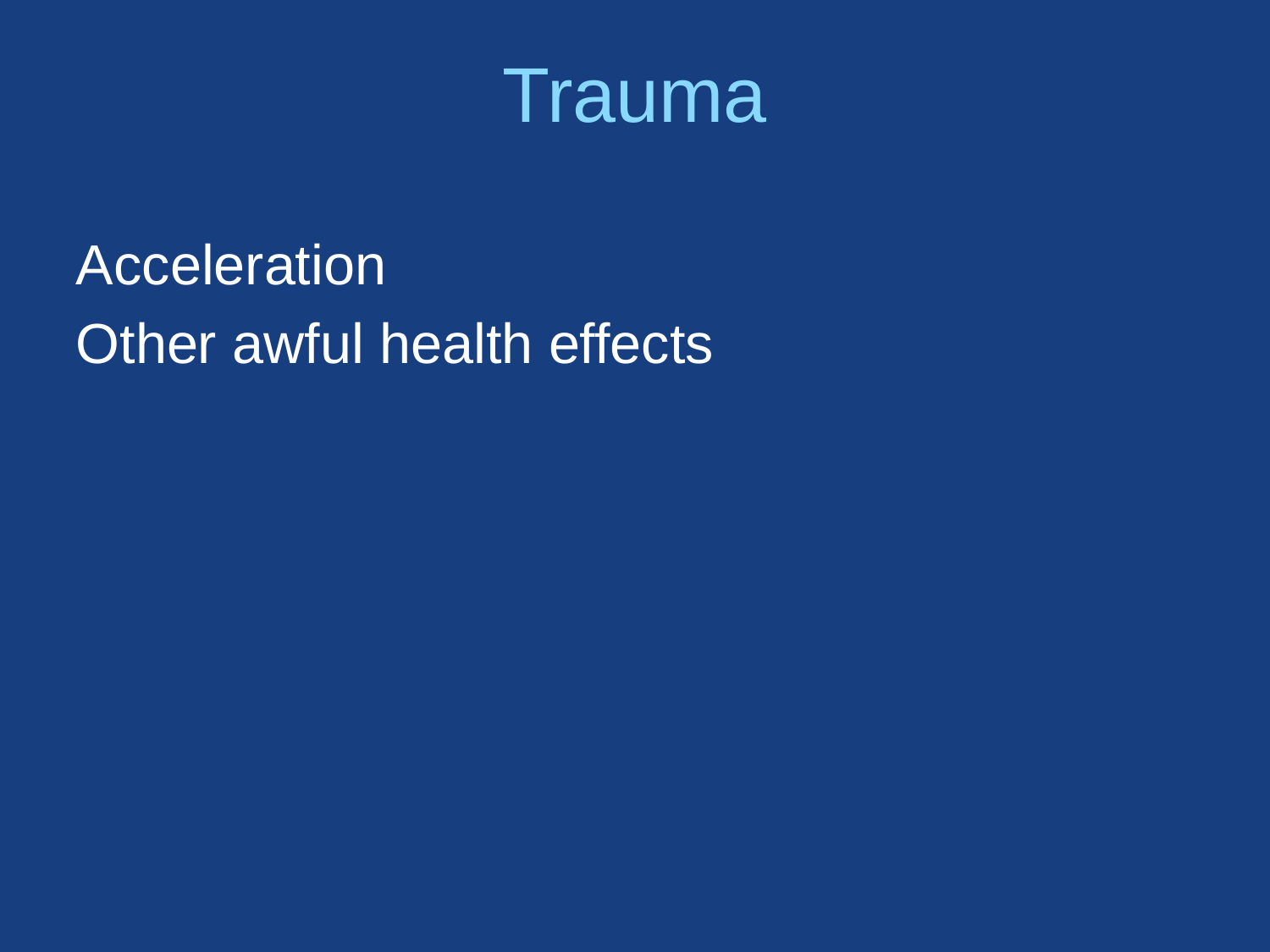

# Trauma
Acceleration
Other awful health effects